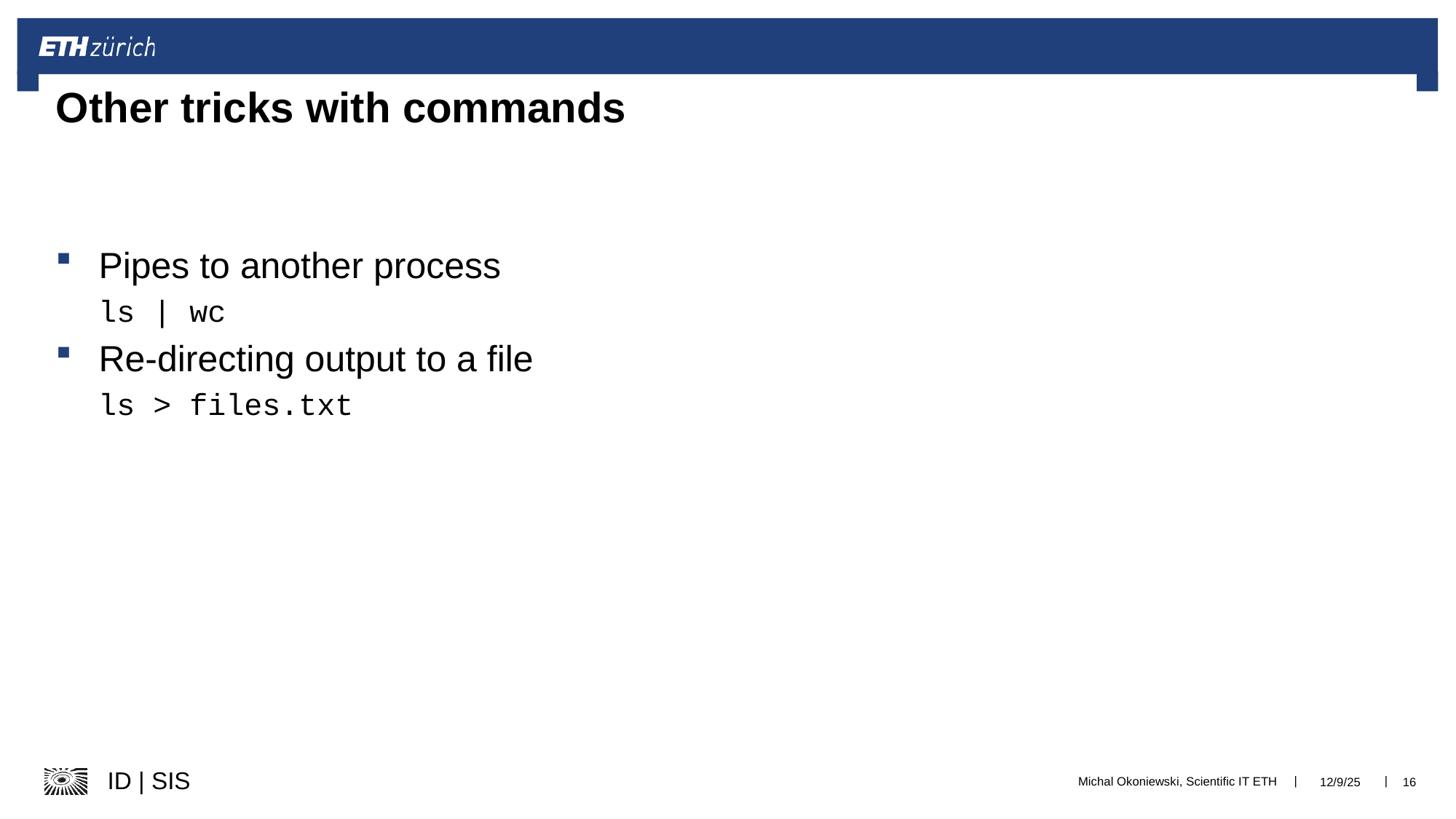

# Other tricks with commands
Pipes to another process
ls | wc
Re-directing output to a file
ls > files.txt
Michal Okoniewski, Scientific IT ETH
12/9/25
16